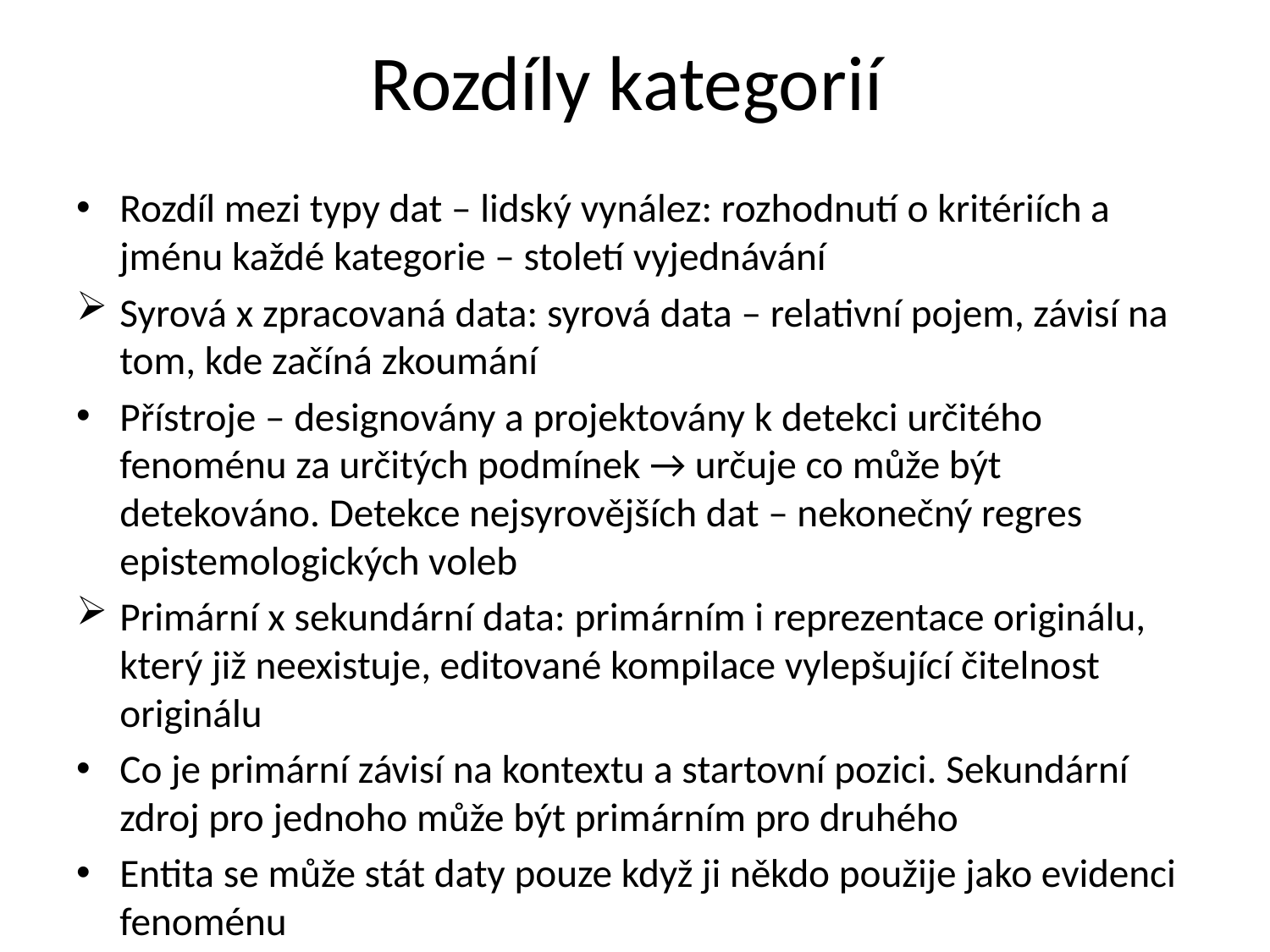

# Rozdíly kategorií
Rozdíl mezi typy dat – lidský vynález: rozhodnutí o kritériích a jménu každé kategorie – století vyjednávání
Syrová x zpracovaná data: syrová data – relativní pojem, závisí na tom, kde začíná zkoumání
Přístroje – designovány a projektovány k detekci určitého fenoménu za určitých podmínek → určuje co může být detekováno. Detekce nejsyrovějších dat – nekonečný regres epistemologických voleb
Primární x sekundární data: primárním i reprezentace originálu, který již neexistuje, editované kompilace vylepšující čitelnost originálu
Co je primární závisí na kontextu a startovní pozici. Sekundární zdroj pro jednoho může být primárním pro druhého
Entita se může stát daty pouze když ji někdo použije jako evidenci fenoménu